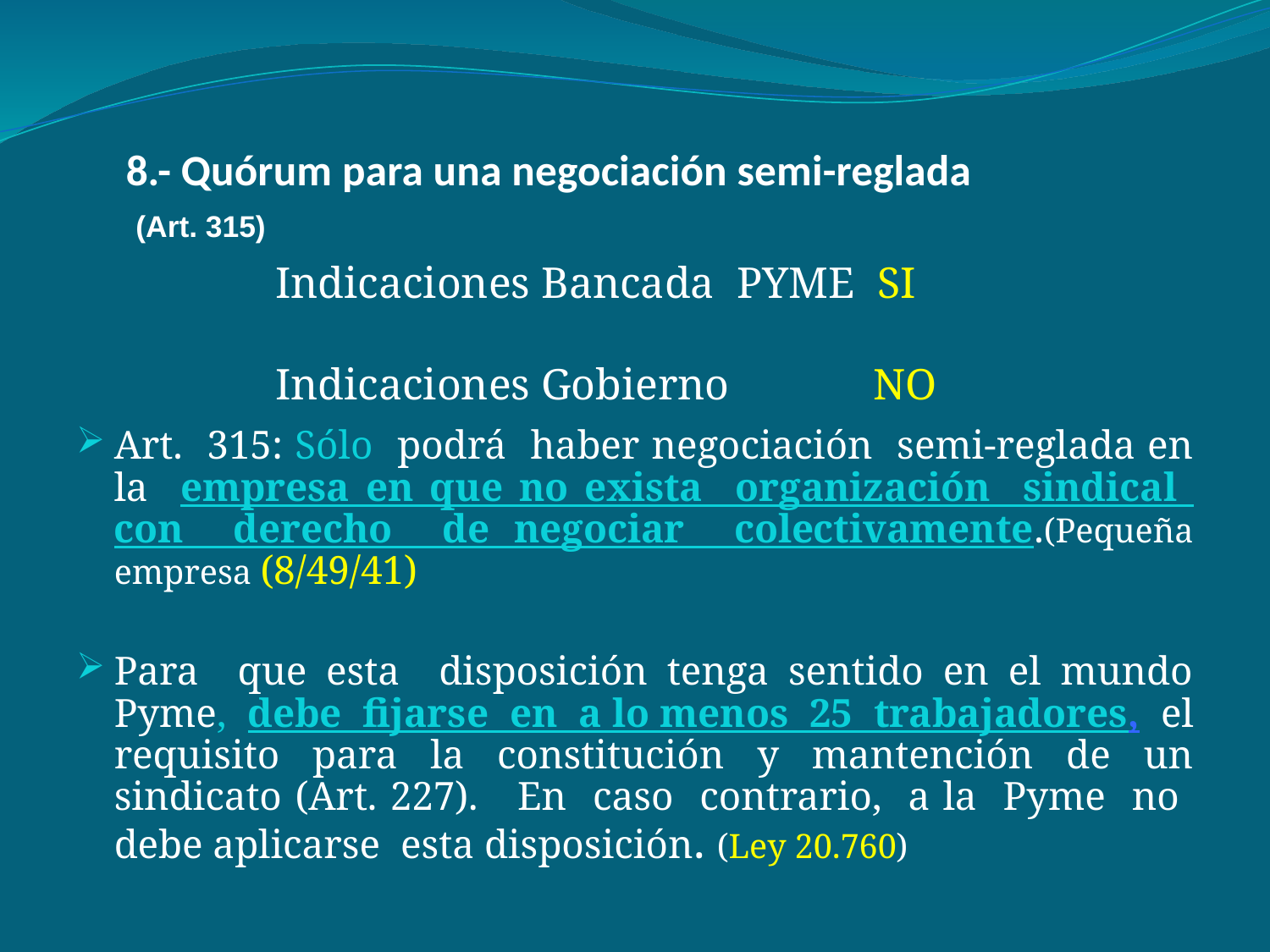

# 8.- Quórum para una negociación semi-reglada (Art. 315)
Indicaciones Bancada  PYME  SI

Indicaciones Gobierno             NO
Art.  315: Sólo  podrá  haber negociación  semi-reglada en la  empresa en que no exista  organización  sindical  con  derecho  de negociar  colectivamente.(Pequeña empresa (8/49/41)

Para  que esta  disposición tenga sentido en el mundo Pyme,  debe  fijarse  en  a lo menos  25  trabajadores,  el requisito para la constitución y mantención de un sindicato (Art. 227).   En  caso  contrario,  a la  Pyme  no  debe aplicarse  esta disposición. (Ley 20.760)